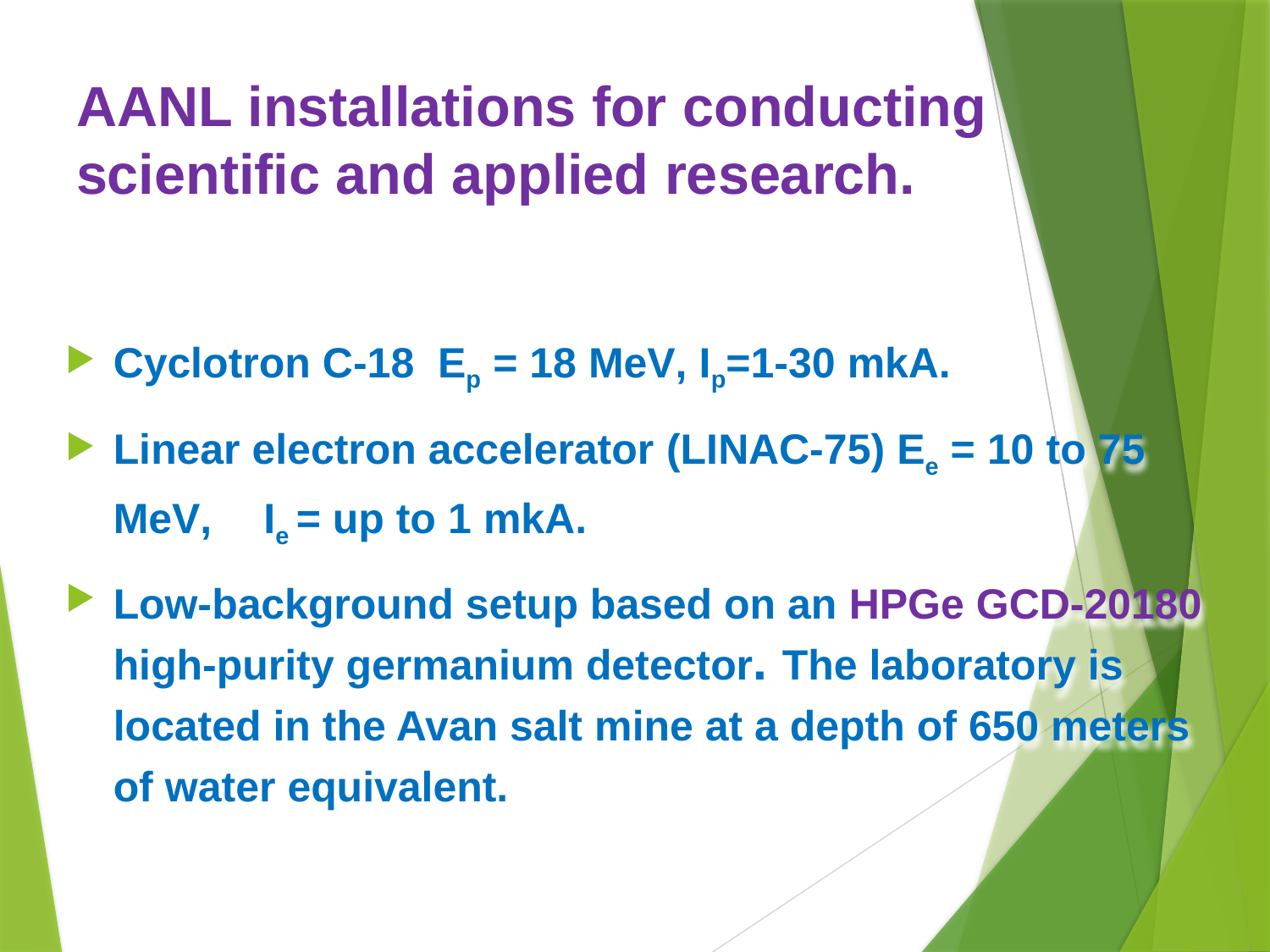

# AANL installations for conducting scientific and applied research.
Cyclotron C-18  Ep = 18 MeV, Ip=1-30 mkA.
Linear electron accelerator (LINAC-75) Ee = 10 to 75 MeV,    Ie = up to 1 mkA.
Low-background setup based on an HPGe GCD-20180 high-purity germanium detector․ The laboratory is located in the Avan salt mine at a depth of 650 meters of water equivalent.